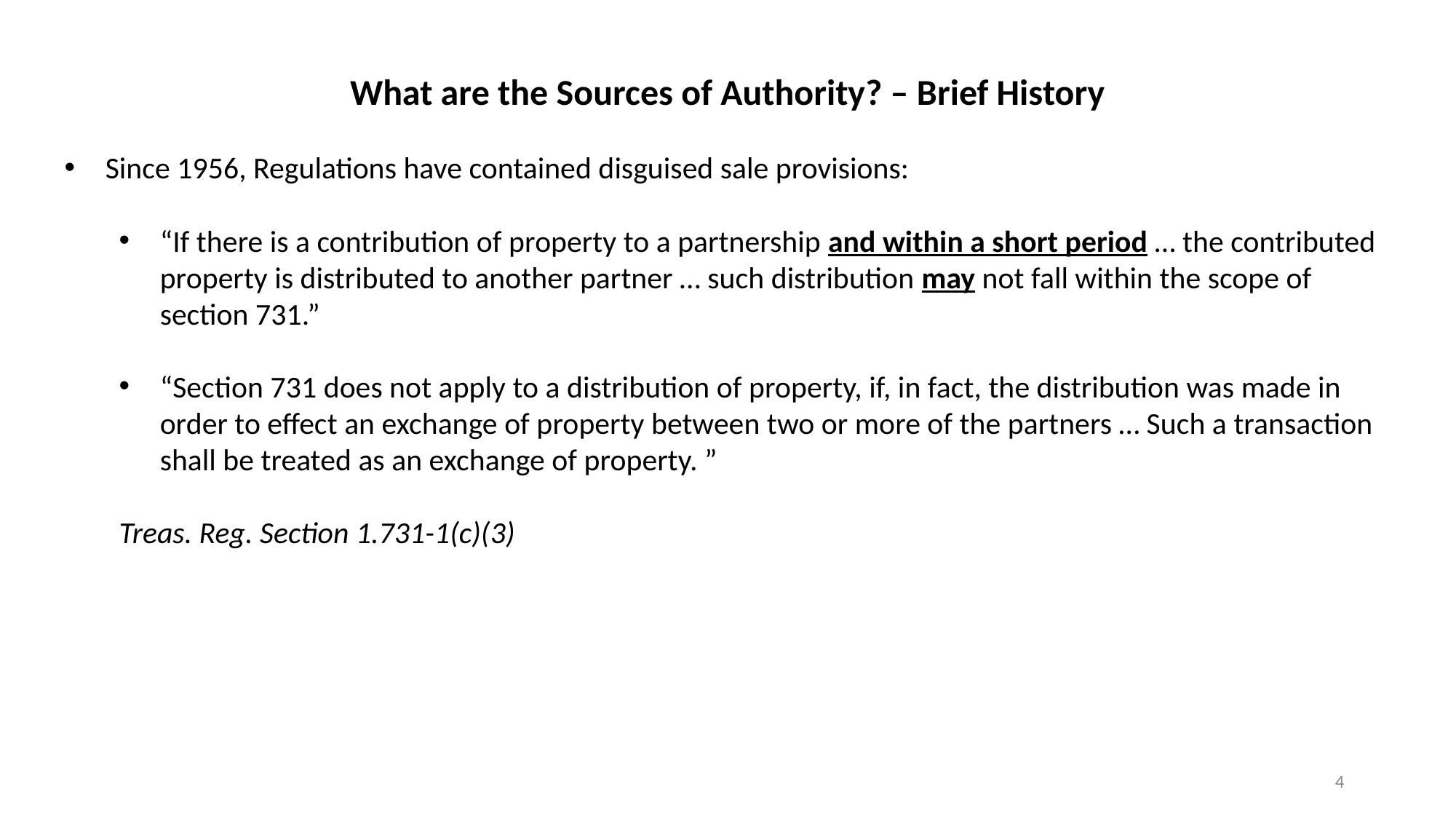

What are the Sources of Authority? – Brief History
Since 1956, Regulations have contained disguised sale provisions:
“If there is a contribution of property to a partnership and within a short period … the contributed property is distributed to another partner … such distribution may not fall within the scope of section 731.”
“Section 731 does not apply to a distribution of property, if, in fact, the distribution was made in order to effect an exchange of property between two or more of the partners … Such a transaction shall be treated as an exchange of property. ”
Treas. Reg. Section 1.731-1(c)(3)
4